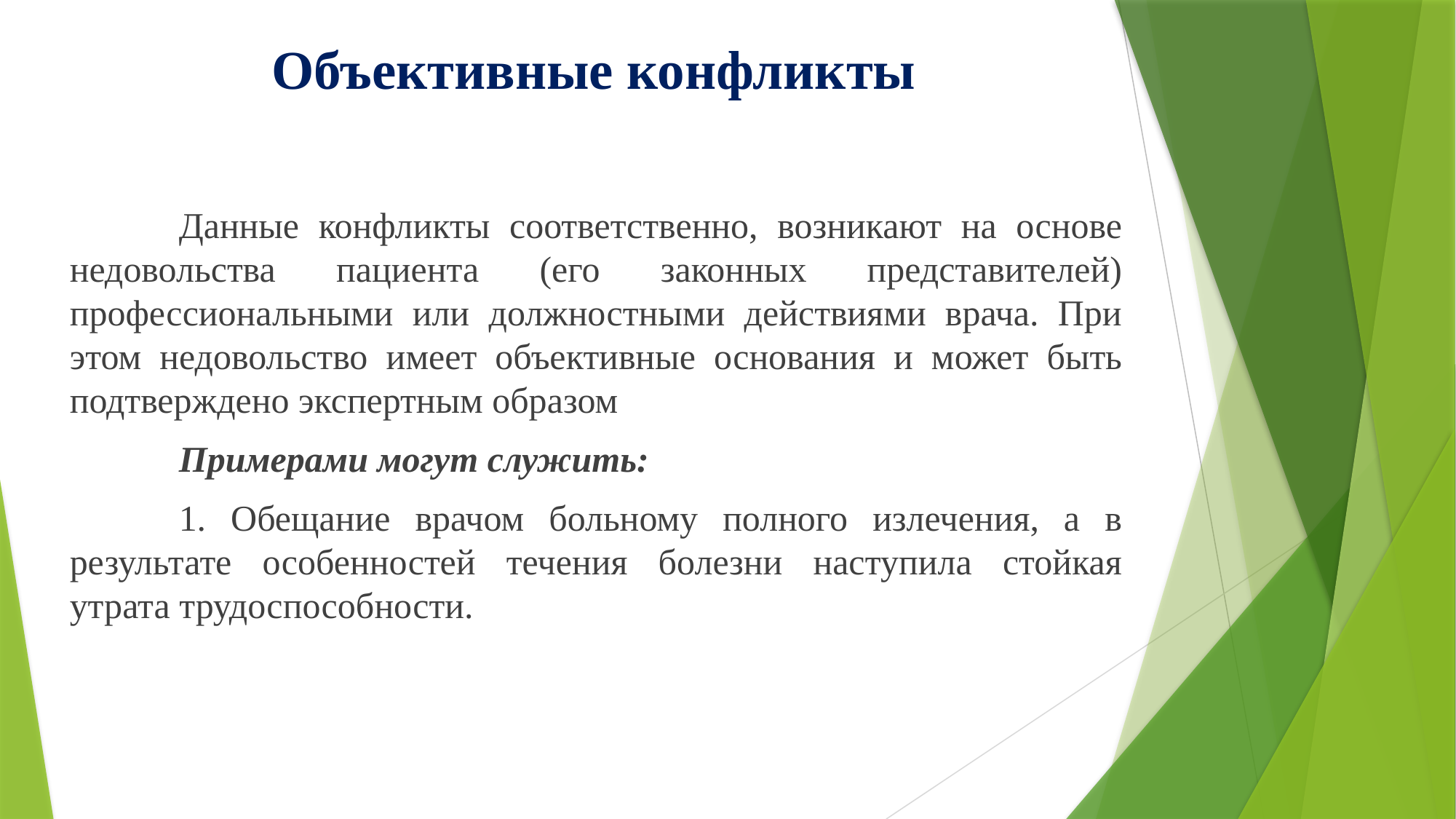

# Объективные конфликты
	Данные конфликты соответственно, возникают на основе недовольства пациента (его законных представителей) профессиональными или должностными действиями врача. При этом недовольство имеет объективные основания и может быть подтверждено экспертным образом
	Примерами могут служить:
	1. Обещание врачом больному полного излечения, а в результате особенностей течения болезни наступила стойкая утрата трудоспособности.